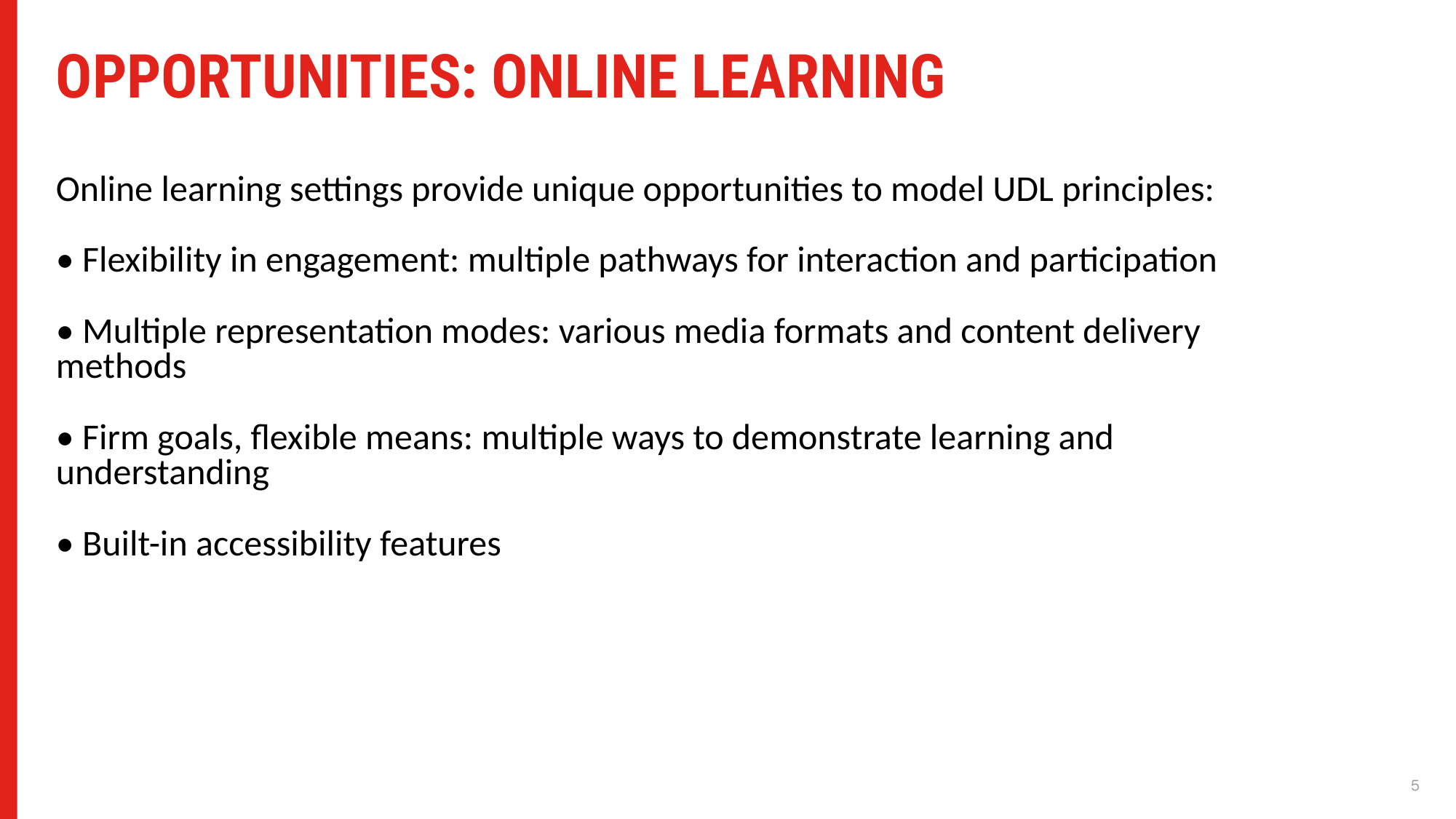

# OPPORTUNITIES: online learning
Online learning settings provide unique opportunities to model UDL principles:
• Flexibility in engagement: multiple pathways for interaction and participation
• Multiple representation modes: various media formats and content delivery methods
• Firm goals, flexible means: multiple ways to demonstrate learning and understanding
• Built-in accessibility features
5